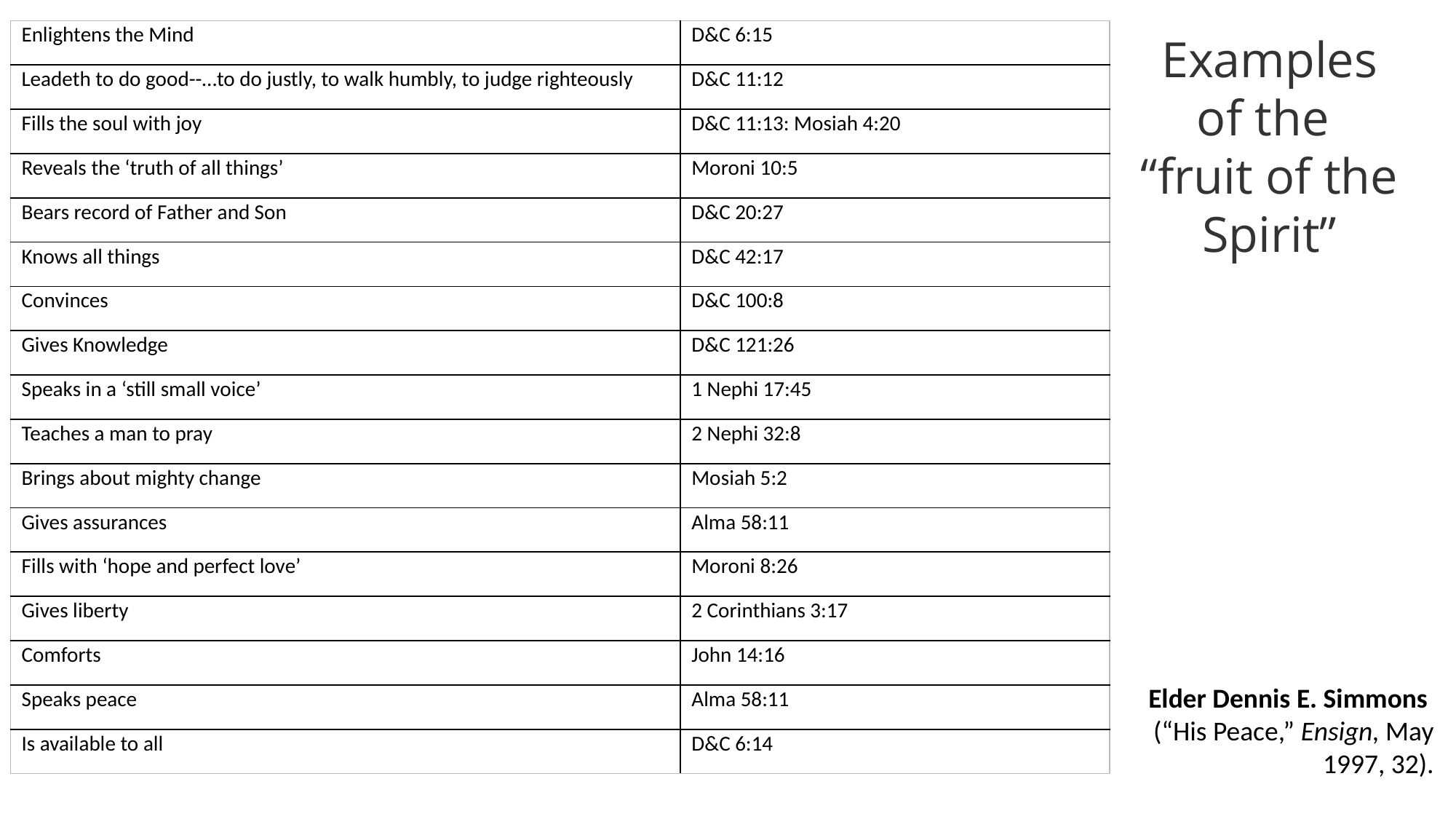

| Enlightens the Mind | D&C 6:15 |
| --- | --- |
| Leadeth to do good--…to do justly, to walk humbly, to judge righteously | D&C 11:12 |
| Fills the soul with joy | D&C 11:13: Mosiah 4:20 |
| Reveals the ‘truth of all things’ | Moroni 10:5 |
| Bears record of Father and Son | D&C 20:27 |
| Knows all things | D&C 42:17 |
| Convinces | D&C 100:8 |
| Gives Knowledge | D&C 121:26 |
| Speaks in a ‘still small voice’ | 1 Nephi 17:45 |
| Teaches a man to pray | 2 Nephi 32:8 |
| Brings about mighty change | Mosiah 5:2 |
| Gives assurances | Alma 58:11 |
| Fills with ‘hope and perfect love’ | Moroni 8:26 |
| Gives liberty | 2 Corinthians 3:17 |
| Comforts | John 14:16 |
| Speaks peace | Alma 58:11 |
| Is available to all | D&C 6:14 |
Examples of the
“fruit of the Spirit”
 Elder Dennis E. Simmons
(“His Peace,” Ensign, May 1997, 32).